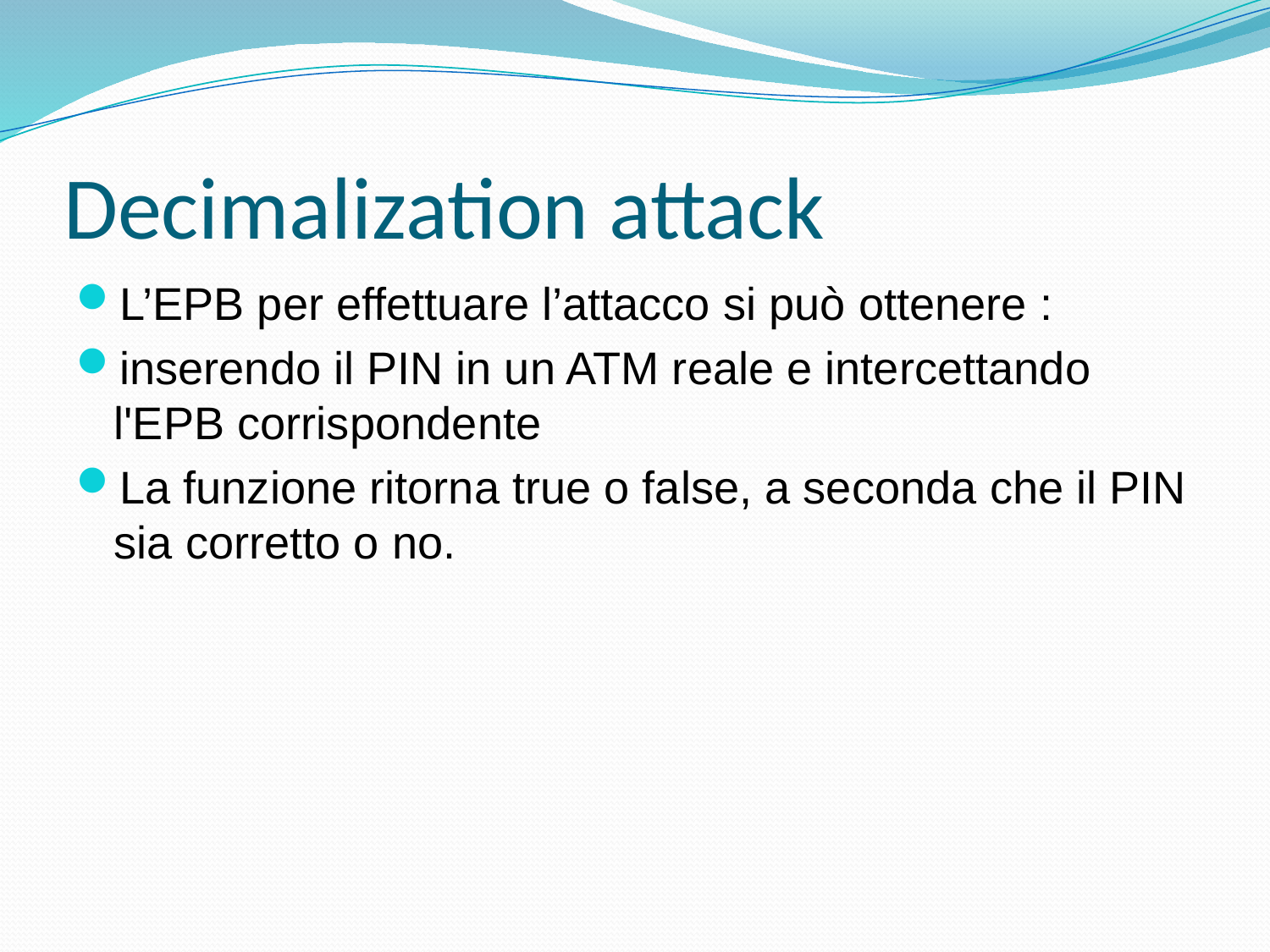

# Decimalization attack
L’EPB per effettuare l’attacco si può ottenere :
inserendo il PIN in un ATM reale e intercettando l'EPB corrispondente
La funzione ritorna true o false, a seconda che il PIN sia corretto o no.